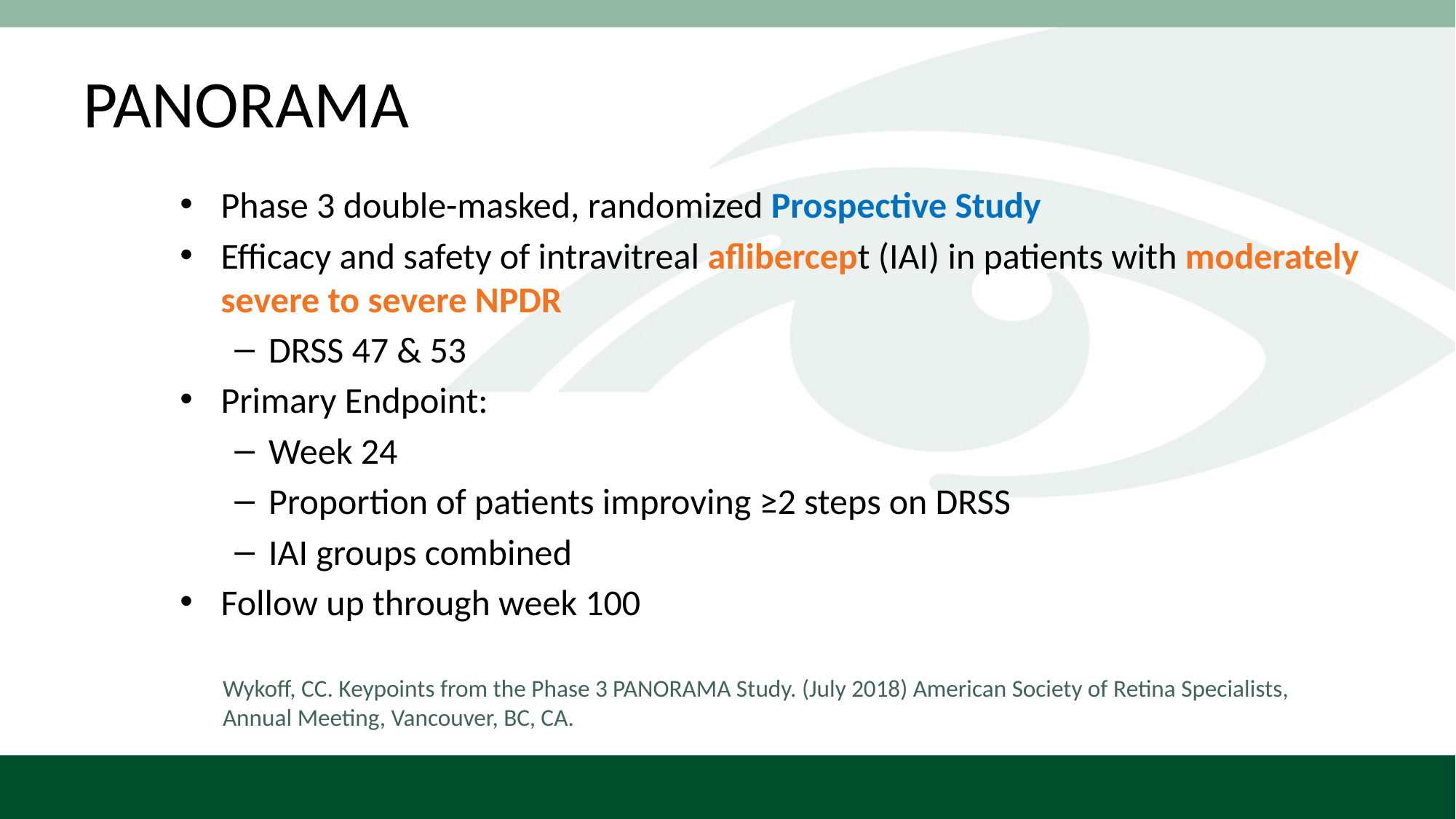

# PANORAMA
Phase 3 double-masked, randomized Prospective Study
Efficacy and safety of intravitreal aflibercept (IAI) in patients with moderately severe to severe NPDR
DRSS 47 & 53
Primary Endpoint:
Week 24
Proportion of patients improving ≥2 steps on DRSS
IAI groups combined
Follow up through week 100

Wykoff, CC. Keypoints from the Phase 3 PANORAMA Study. (July 2018) American Society of Retina Specialists, Annual Meeting, Vancouver, BC, CA.